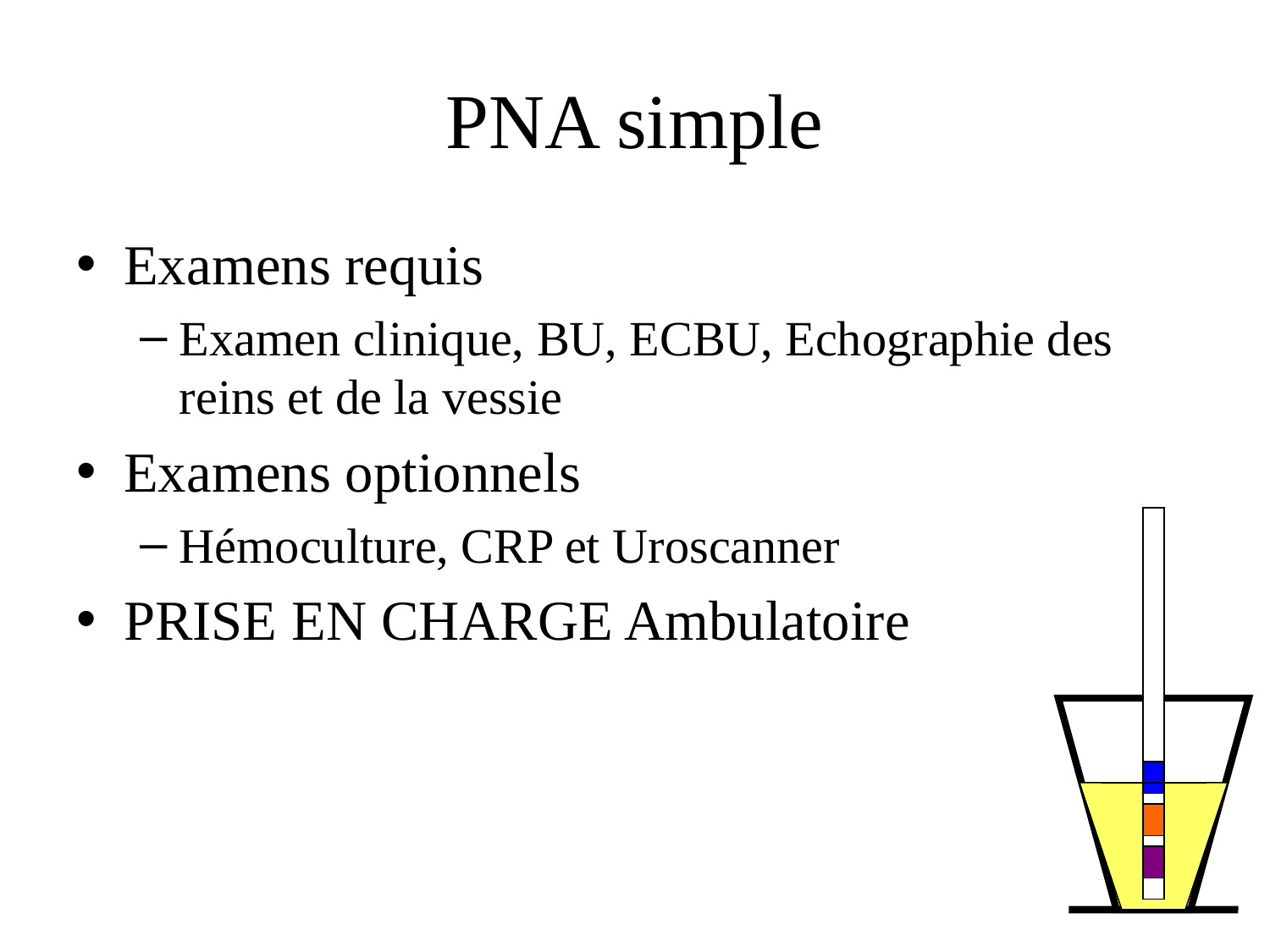

# PNA simple
Examens requis
Examen clinique, BU, ECBU, Echographie des reins et de la vessie
Examens optionnels
Hémoculture, CRP et Uroscanner
PRISE EN CHARGE Ambulatoire